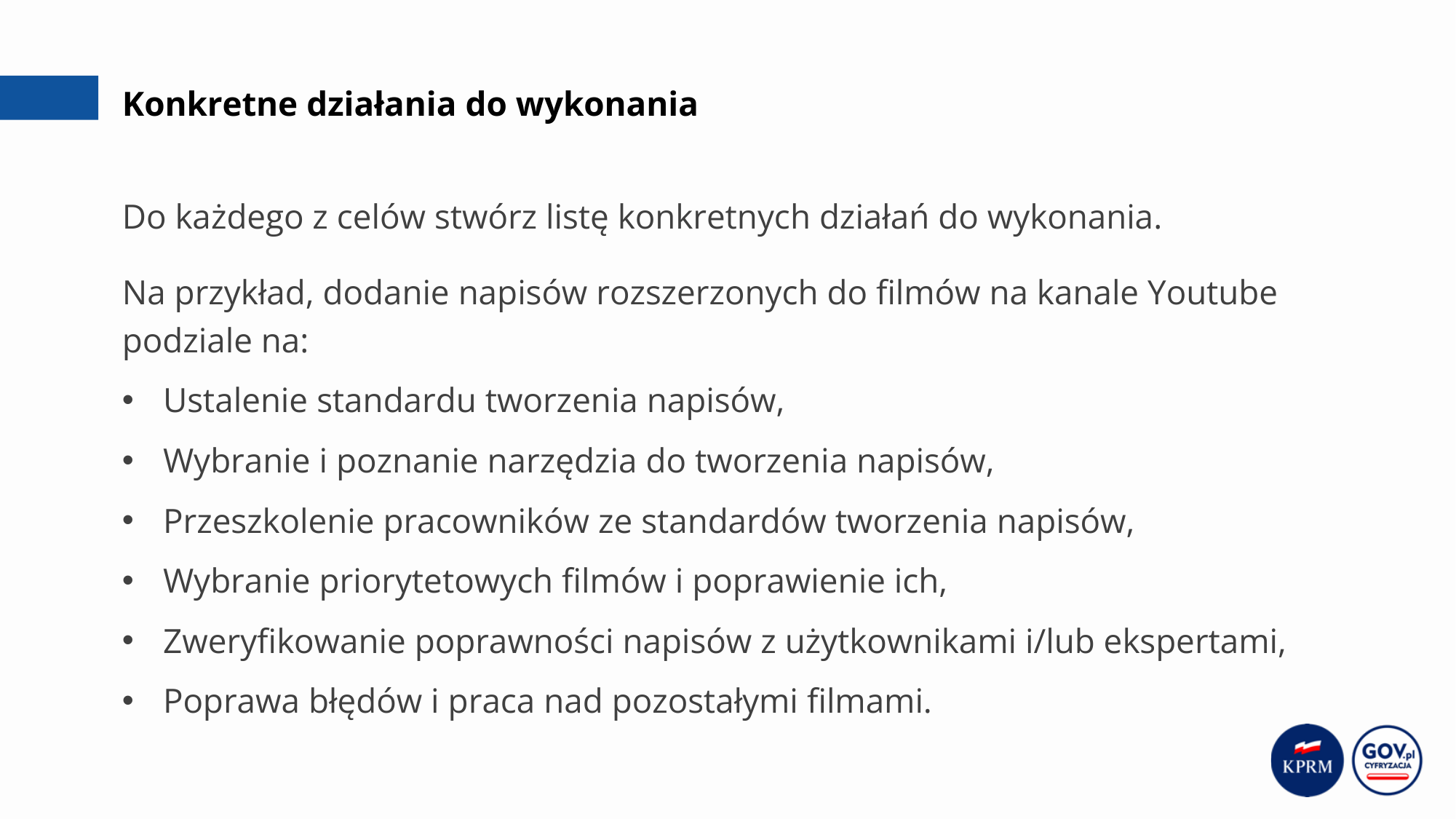

# Konkretne działania do wykonania
Do każdego z celów stwórz listę konkretnych działań do wykonania.
Na przykład, dodanie napisów rozszerzonych do filmów na kanale Youtube podziale na:
Ustalenie standardu tworzenia napisów,
Wybranie i poznanie narzędzia do tworzenia napisów,
Przeszkolenie pracowników ze standardów tworzenia napisów,
Wybranie priorytetowych filmów i poprawienie ich,
Zweryfikowanie poprawności napisów z użytkownikami i/lub ekspertami,
Poprawa błędów i praca nad pozostałymi filmami.